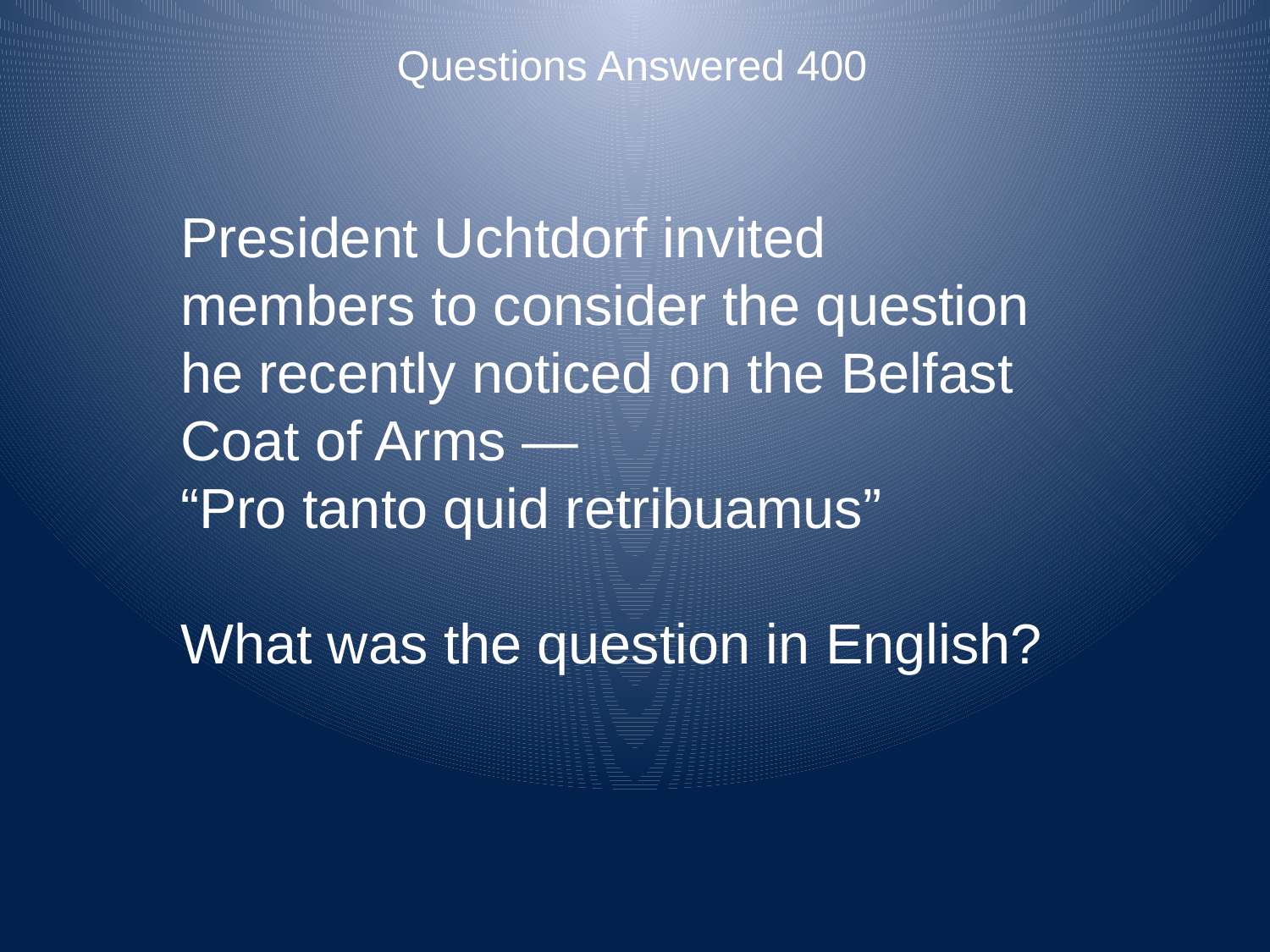

Questions Answered 400
President Uchtdorf invited members to consider the question he recently noticed on the Belfast Coat of Arms —
“Pro tanto quid retribuamus”

What was the question in English?